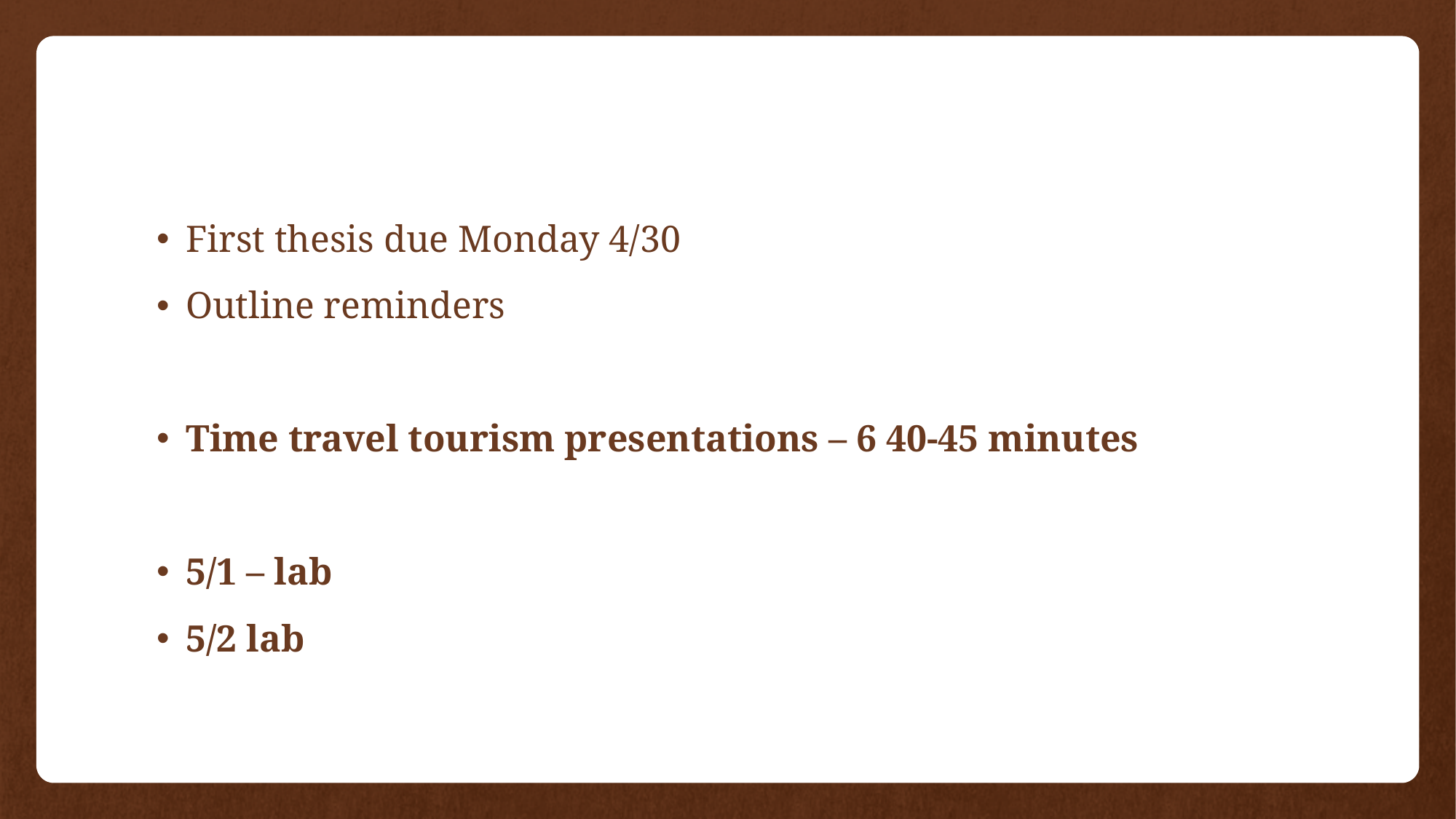

#
First thesis due Monday 4/30
Outline reminders

Time travel tourism presentations – 6 40-45 minutes

5/1 – lab
5/2 lab